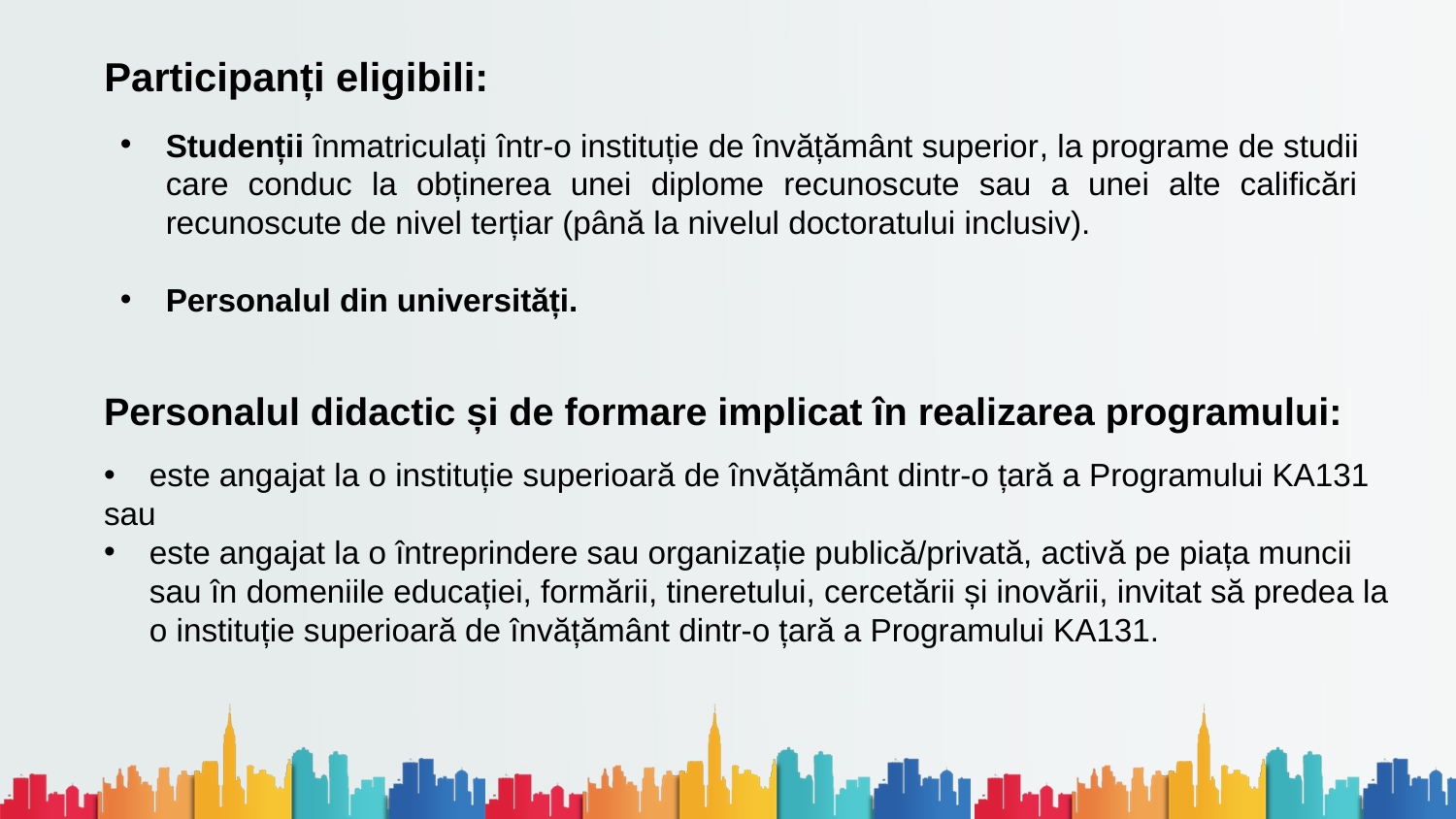

# Participanți eligibili:
Studenții înmatriculați într-o instituție de învățământ superior, la programe de studii care conduc la obținerea unei diplome recunoscute sau a unei alte calificări recunoscute de nivel terțiar (până la nivelul doctoratului inclusiv).

Personalul din universități.

Personalul didactic și de formare implicat în realizarea programului:

este angajat la o instituție superioară de învățământ dintr-o țară a Programului KA131
sau
este angajat la o întreprindere sau organizație publică/privată, activă pe piața muncii sau în domeniile educației, formării, tineretului, cercetării și inovării, invitat să predea la o instituție superioară de învățământ dintr-o țară a Programului KA131.